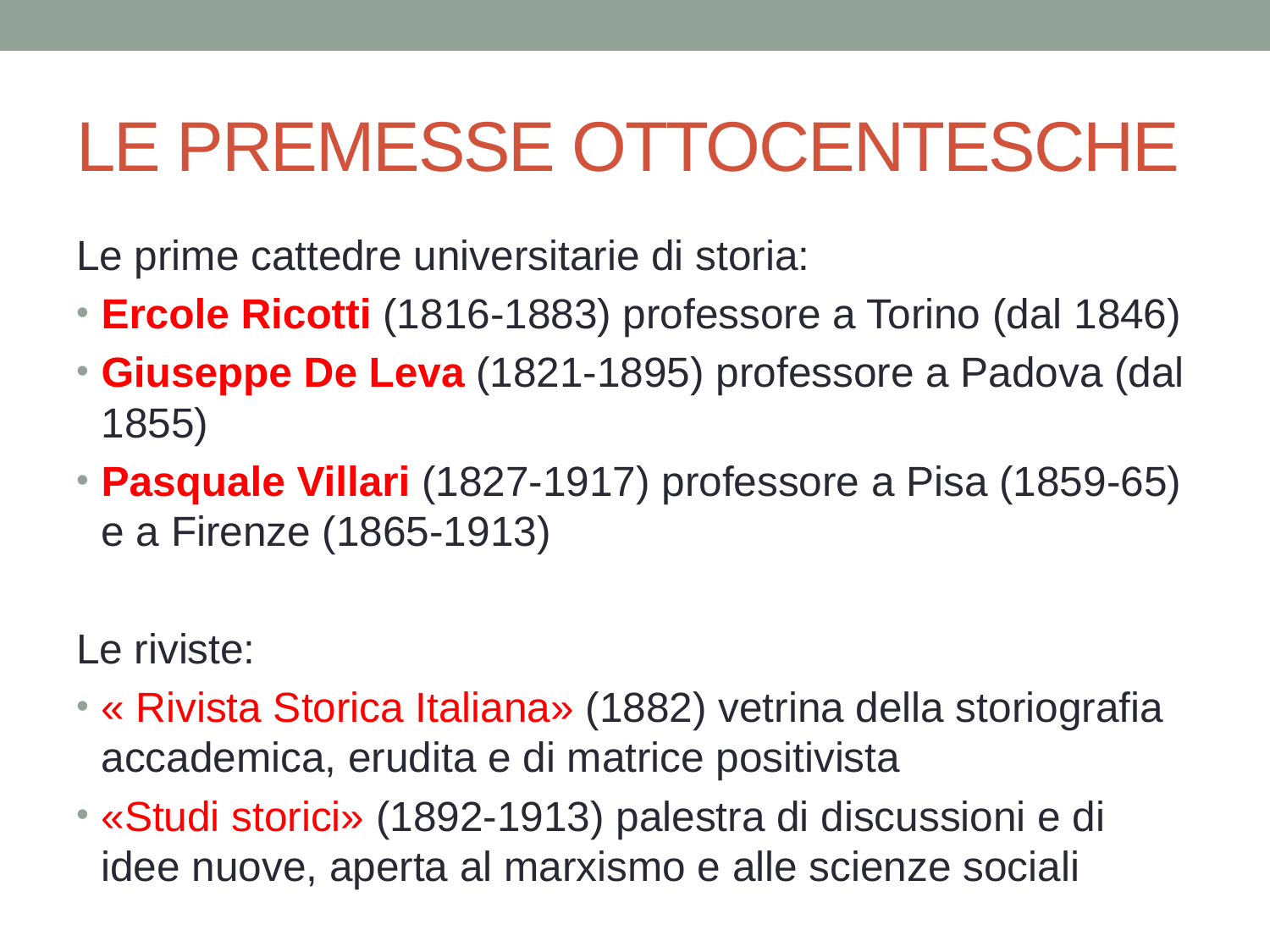

# LE PREMESSE OTTOCENTESCHE
Le prime cattedre universitarie di storia:
Ercole Ricotti (1816-1883) professore a Torino (dal 1846)
Giuseppe De Leva (1821-1895) professore a Padova (dal 1855)
Pasquale Villari (1827-1917) professore a Pisa (1859-65) e a Firenze (1865-1913)

Le riviste:
« Rivista Storica Italiana» (1882) vetrina della storiografia accademica, erudita e di matrice positivista
«Studi storici» (1892-1913) palestra di discussioni e di idee nuove, aperta al marxismo e alle scienze sociali